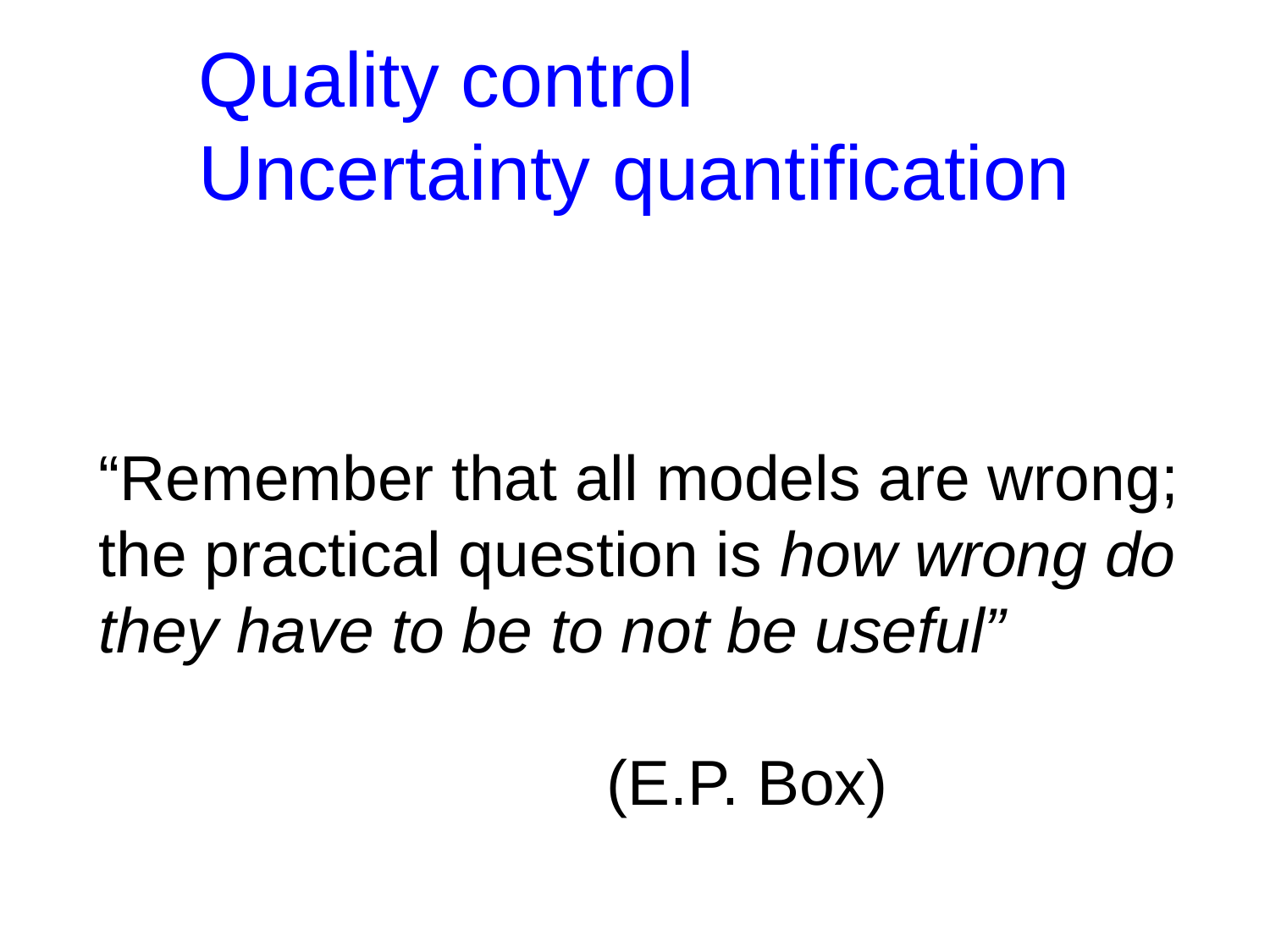

Quality control
Uncertainty quantification

“Remember that all models are wrong; the practical question is how wrong do they have to be to not be useful”

(E.P. Box)